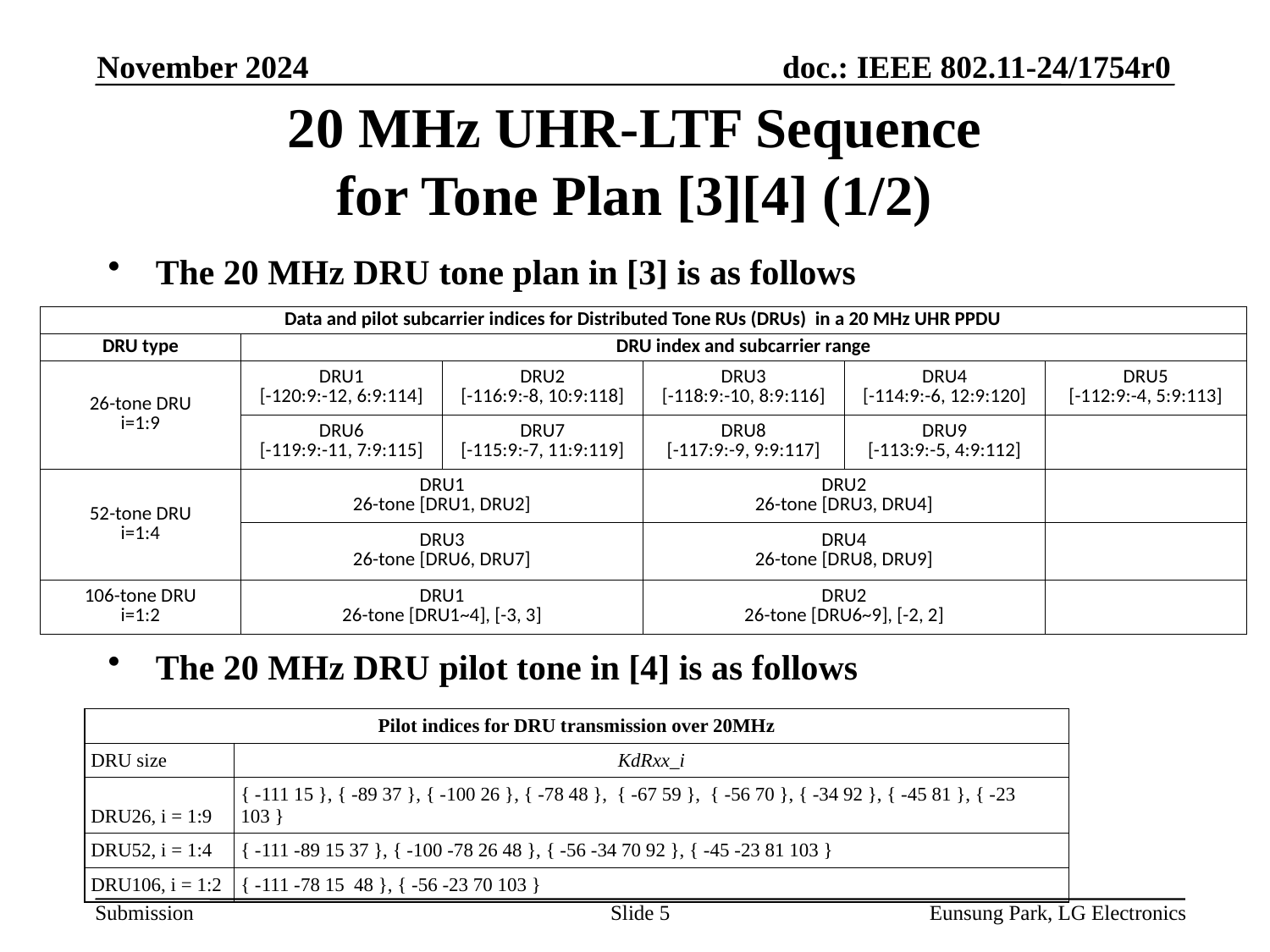

November 2024
# 20 MHz UHR-LTF Sequence for Tone Plan [3][4] (1/2)
The 20 MHz DRU tone plan in [3] is as follows

The 20 MHz DRU pilot tone in [4] is as follows
| Data and pilot subcarrier indices for Distributed Tone RUs (DRUs) in a 20 MHz UHR PPDU |  |  |  |  |  |
| --- | --- | --- | --- | --- | --- |
| DRU type | DRU index and subcarrier range |  |  |  |  |
| 26-tone DRU i=1:9 | DRU1 [-120:9:-12, 6:9:114] | DRU2 [-116:9:-8, 10:9:118] | DRU3 [-118:9:-10, 8:9:116] | DRU4 [-114:9:-6, 12:9:120] | DRU5 [-112:9:-4, 5:9:113] |
|  | DRU6 [-119:9:-11, 7:9:115] | DRU7 [-115:9:-7, 11:9:119] | DRU8 [-117:9:-9, 9:9:117] | DRU9 [-113:9:-5, 4:9:112] |  |
| 52-tone DRU i=1:4 | DRU1 26-tone [DRU1, DRU2] |  | DRU2 26-tone [DRU3, DRU4] |  |  |
|  | DRU3 26-tone [DRU6, DRU7] |  | DRU4 26-tone [DRU8, DRU9] |  |  |
| 106-tone DRU i=1:2 | DRU1 26-tone [DRU1~4], [-3, 3] |  | DRU2 26-tone [DRU6~9], [-2, 2] |  |  |
| Pilot indices for DRU transmission over 20MHz |  |
| --- | --- |
| DRU size | KdRxx\_i |
| DRU26, i = 1:9 | { -111 15 }, { -89 37 }, { -100 26 }, { -78 48 }, { -67 59 }, { -56 70 }, { -34 92 }, { -45 81 }, { -23 103 } |
| DRU52, i = 1:4 | { -111 -89 15 37 }, { -100 -78 26 48 }, { -56 -34 70 92 }, { -45 -23 81 103 } |
| DRU106, i = 1:2 | { -111 -78 15 48 }, { -56 -23 70 103 } |
Slide 5
Eunsung Park, LG Electronics